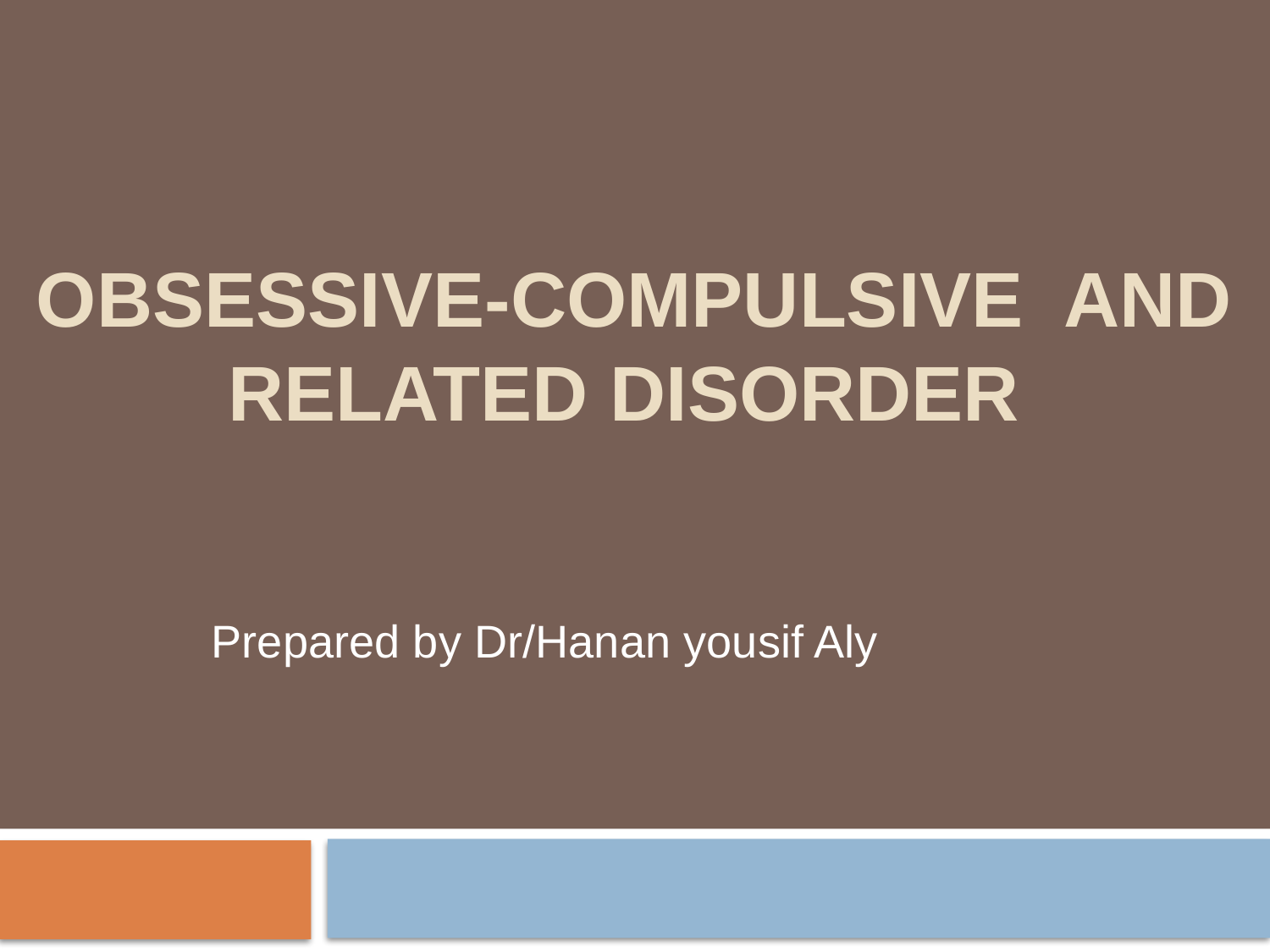

# Obsessive-Compulsive  and related Disorder
Prepared by Dr/Hanan yousif Aly